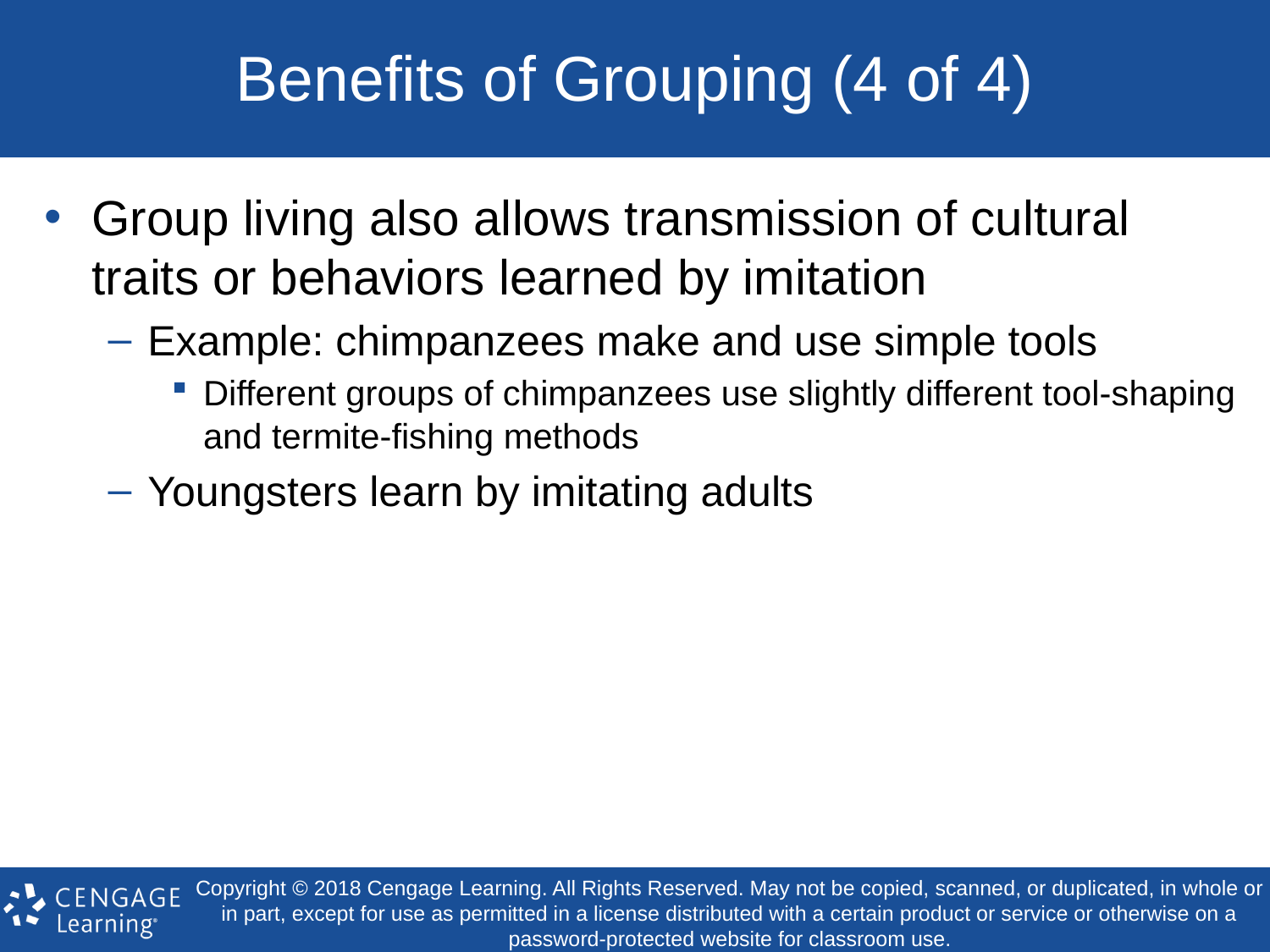

# Benefits of Grouping (4 of 4)
Group living also allows transmission of cultural traits or behaviors learned by imitation
Example: chimpanzees make and use simple tools
Different groups of chimpanzees use slightly different tool-shaping and termite-fishing methods
Youngsters learn by imitating adults